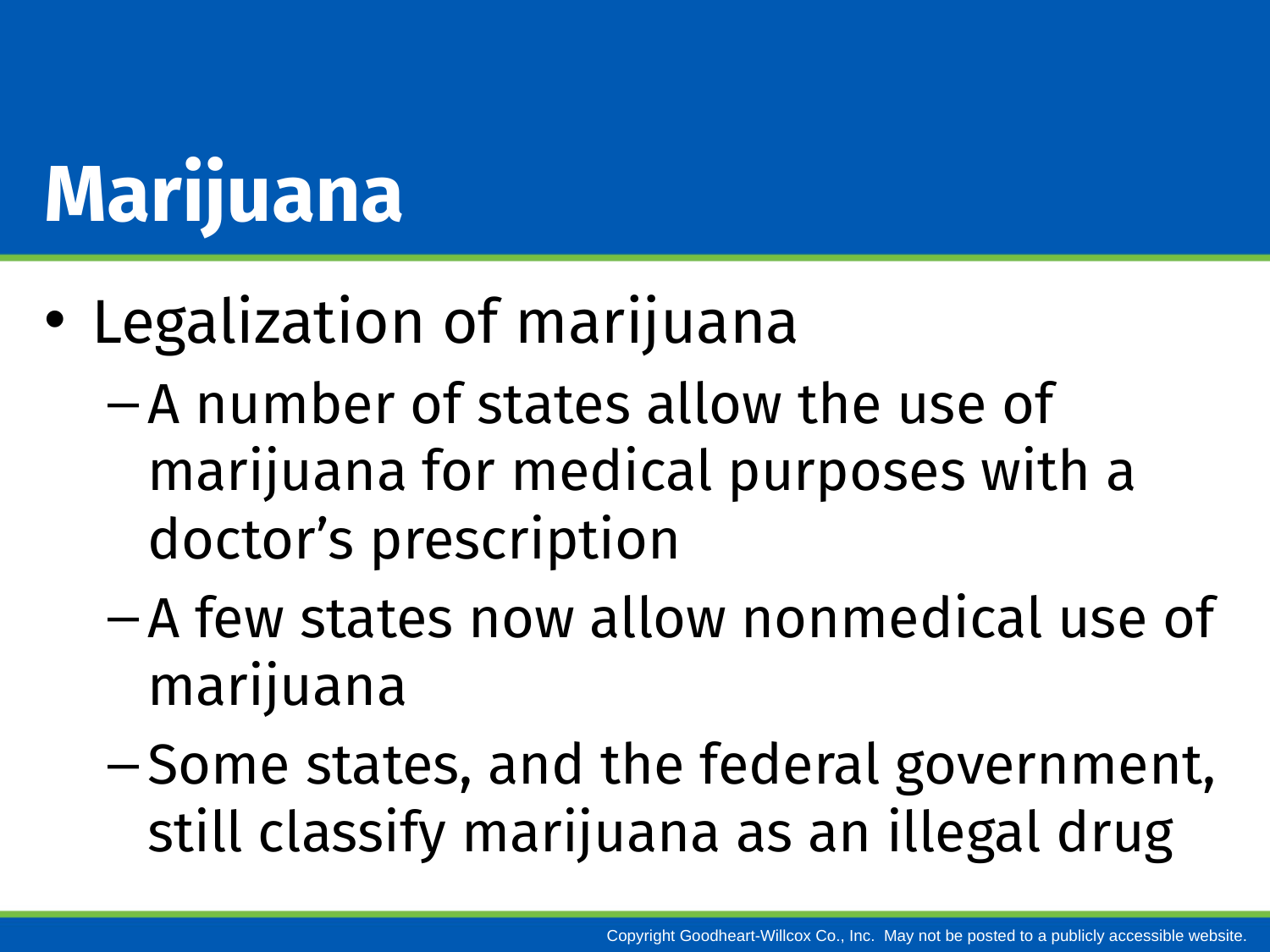

# Marijuana
Legalization of marijuana
A number of states allow the use of marijuana for medical purposes with a doctor’s prescription
A few states now allow nonmedical use of marijuana
Some states, and the federal government, still classify marijuana as an illegal drug